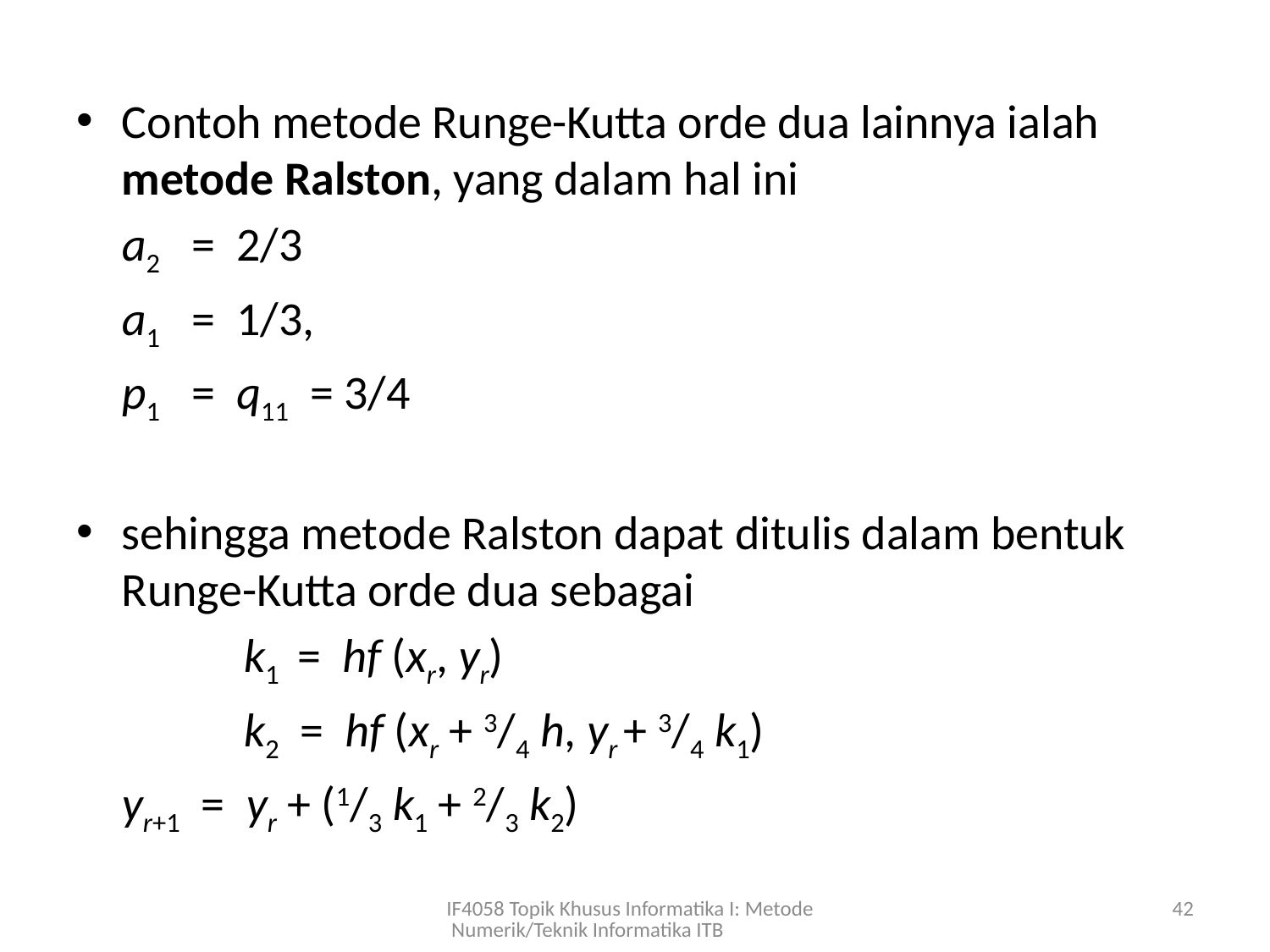

Contoh metode Runge-Kutta orde dua lainnya ialah metode Ralston, yang dalam hal ini
		a2   =  2/3
		a1   =  1/3,
		p1   =  q11  = 3/4

sehingga metode Ralston dapat ditulis dalam bentuk Runge-Kutta orde dua sebagai
  	 	k1   =  hf (xr, yr)
	  	k2  =  hf (xr + 3/4 h, yr + 3/4 k1)
		yr+1  =  yr + (1/3 k1 + 2/3 k2)
IF4058 Topik Khusus Informatika I: Metode  Numerik/Teknik Informatika ITB
42